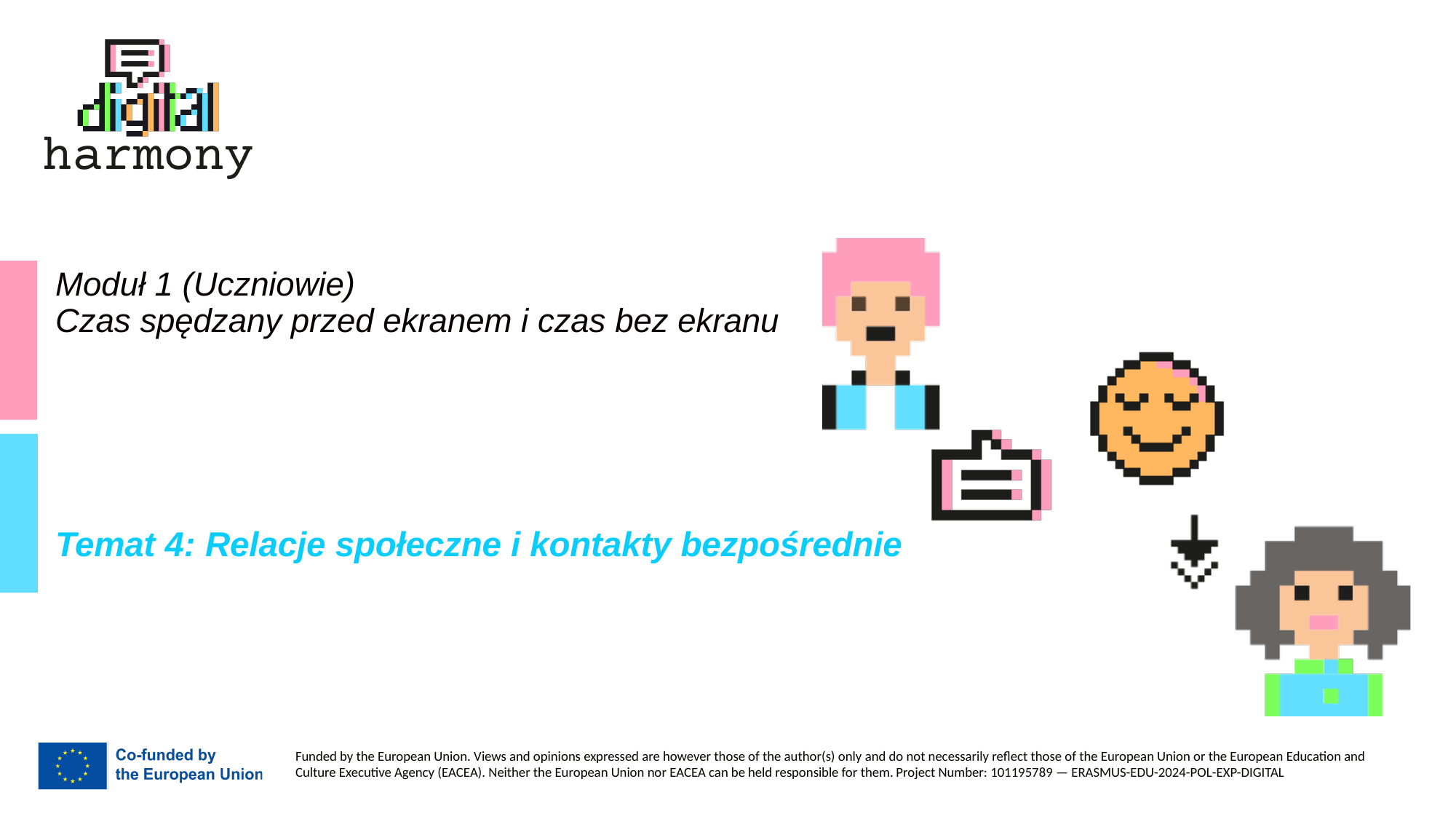

# Moduł 1 (Uczniowie) Czas spędzany przed ekranem i czas bez ekranu

Temat 4: Relacje społeczne i kontakty bezpośrednie